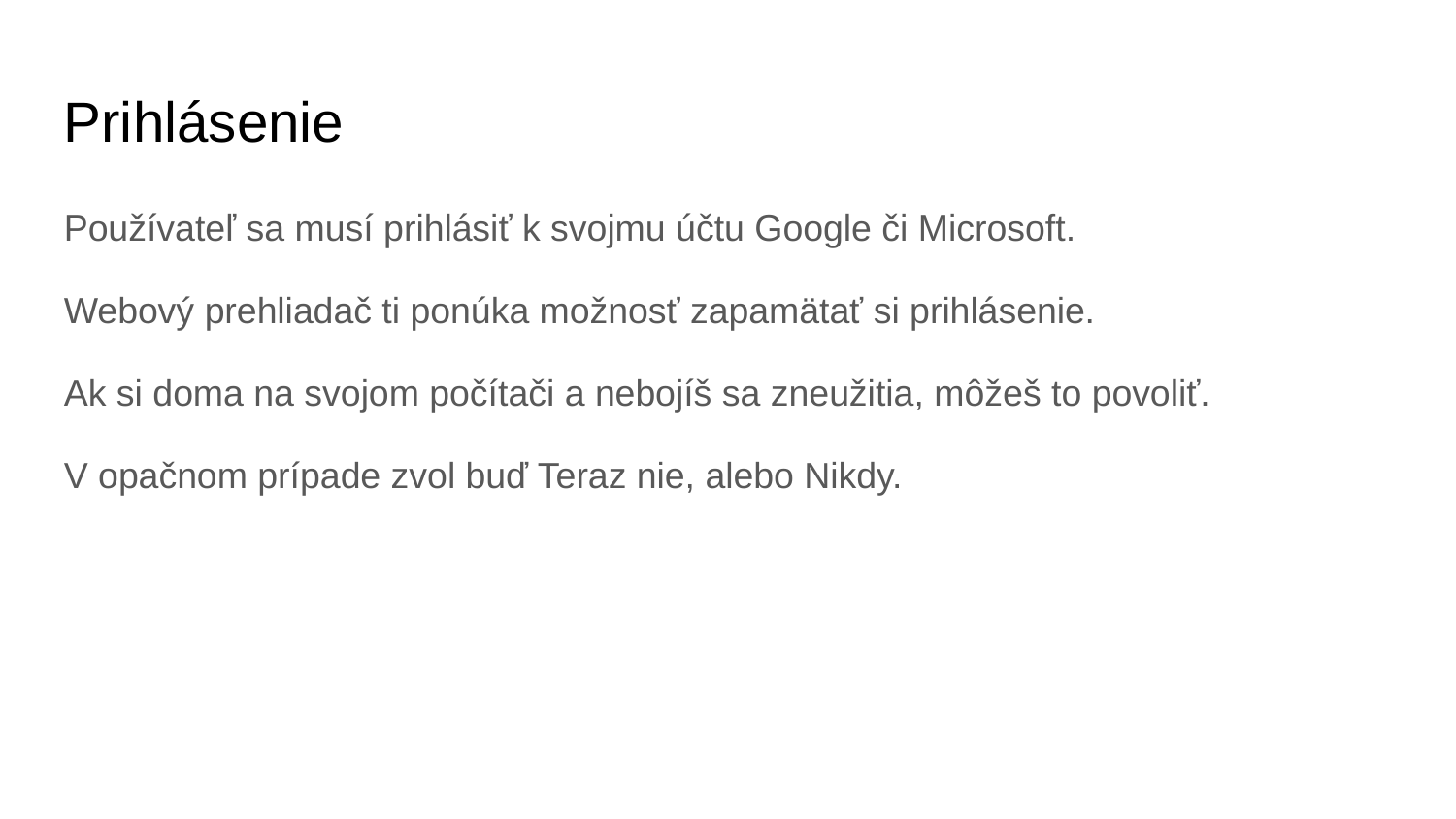

Prihlásenie
Používateľ sa musí prihlásiť k svojmu účtu Google či Microsoft.
Webový prehliadač ti ponúka možnosť zapamätať si prihlásenie.
Ak si doma na svojom počítači a nebojíš sa zneužitia, môžeš to povoliť.
V opačnom prípade zvol buď Teraz nie, alebo Nikdy.